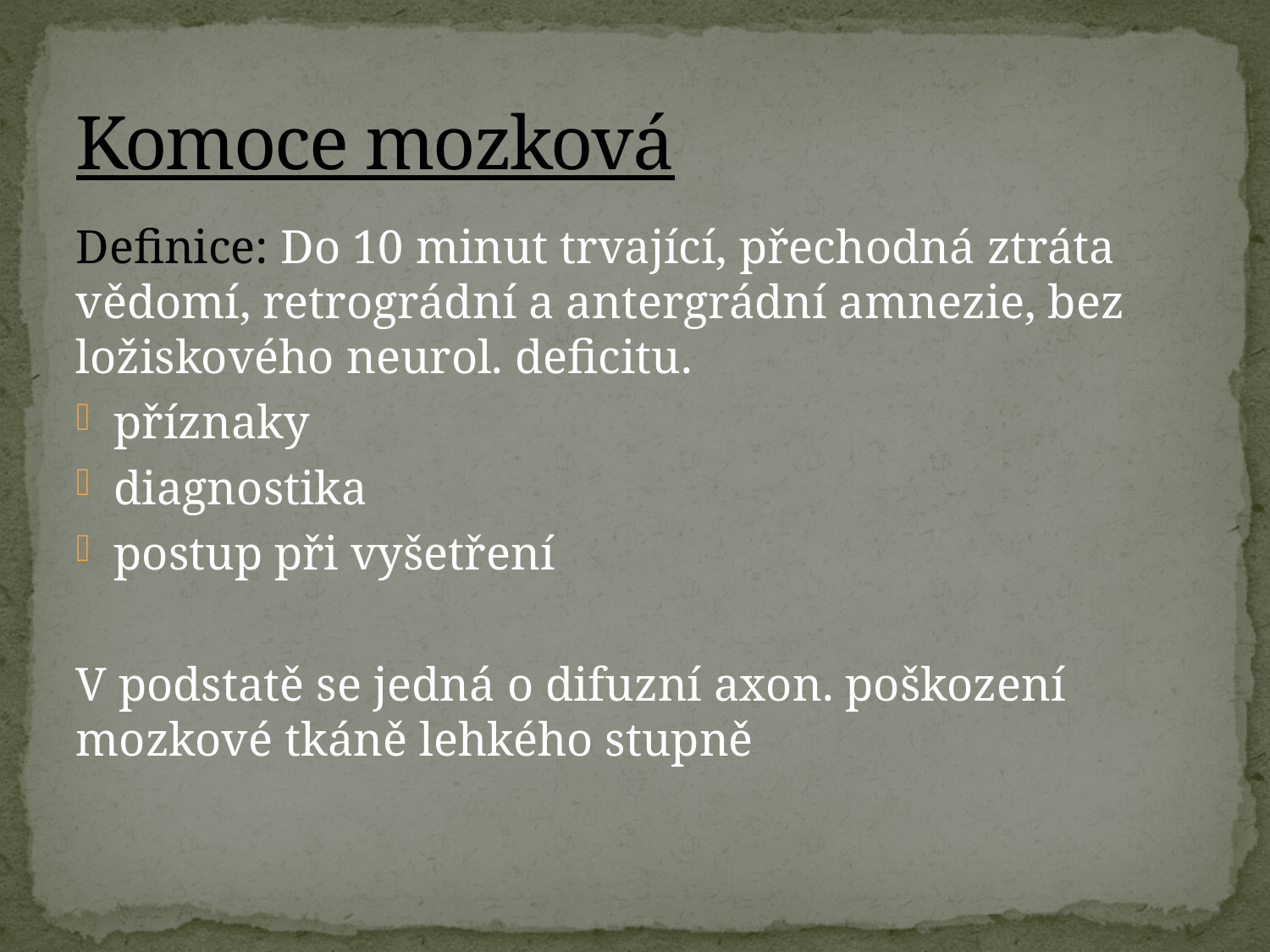

# Komoce mozková
Definice: Do 10 minut trvající, přechodná ztráta vědomí, retrográdní a antergrádní amnezie, bez ložiskového neurol. deficitu.
příznaky
diagnostika
postup při vyšetření

V podstatě se jedná o difuzní axon. poškození mozkové tkáně lehkého stupně